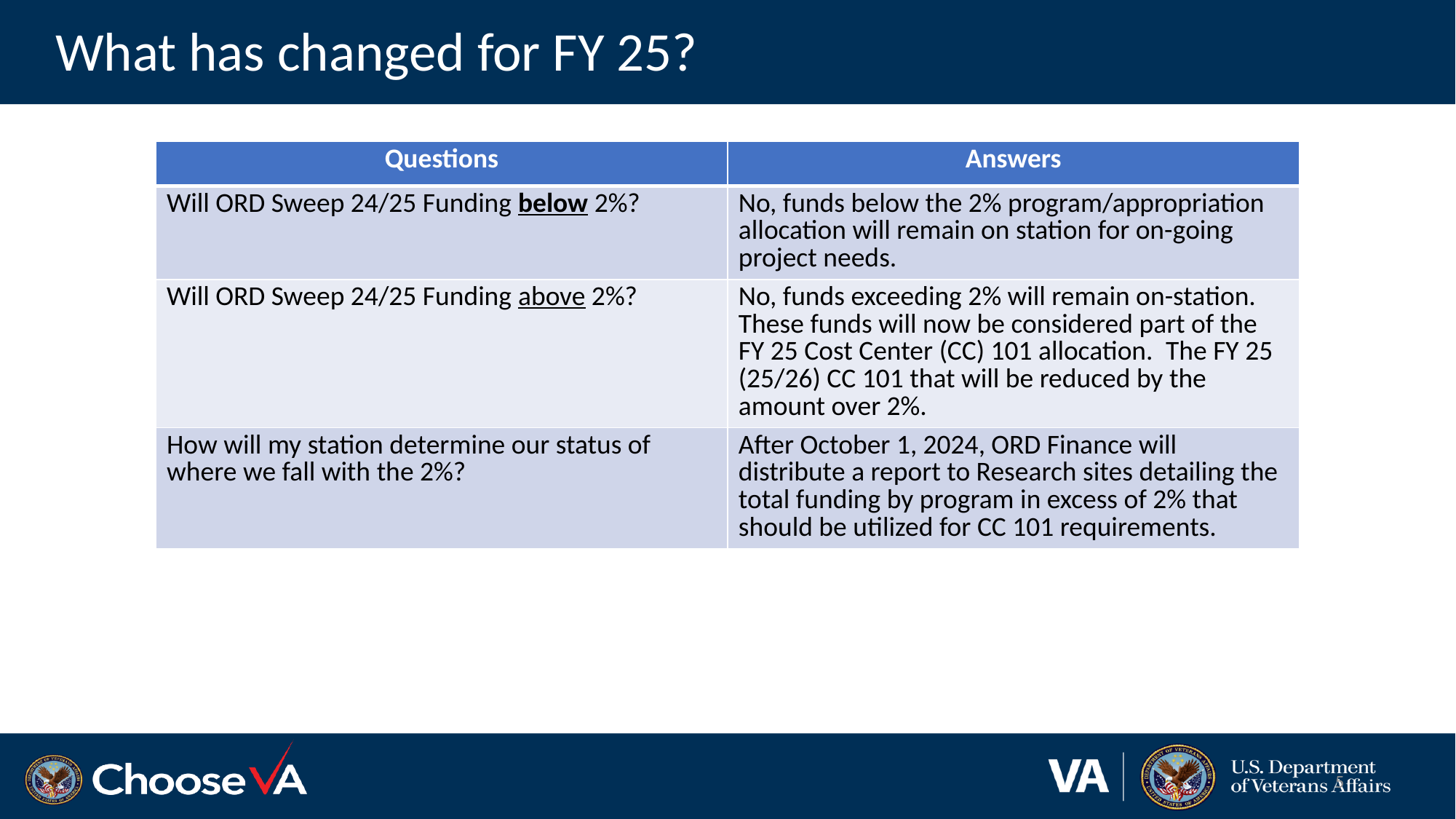

# What has changed for FY 25?
| Questions | Answers |
| --- | --- |
| Will ORD Sweep 24/25 Funding below 2%? | No, funds below the 2% program/appropriation allocation will remain on station for on-going project needs. |
| Will ORD Sweep 24/25 Funding above 2%? | No, funds exceeding 2% will remain on-station.  These funds will now be considered part of the FY 25 Cost Center (CC) 101 allocation.  The FY 25 (25/26) CC 101 that will be reduced by the amount over 2%. |
| How will my station determine our status of where we fall with the 2%? | After October 1, 2024, ORD Finance will distribute a report to Research sites detailing the total funding by program in excess of 2% that should be utilized for CC 101 requirements. |

5